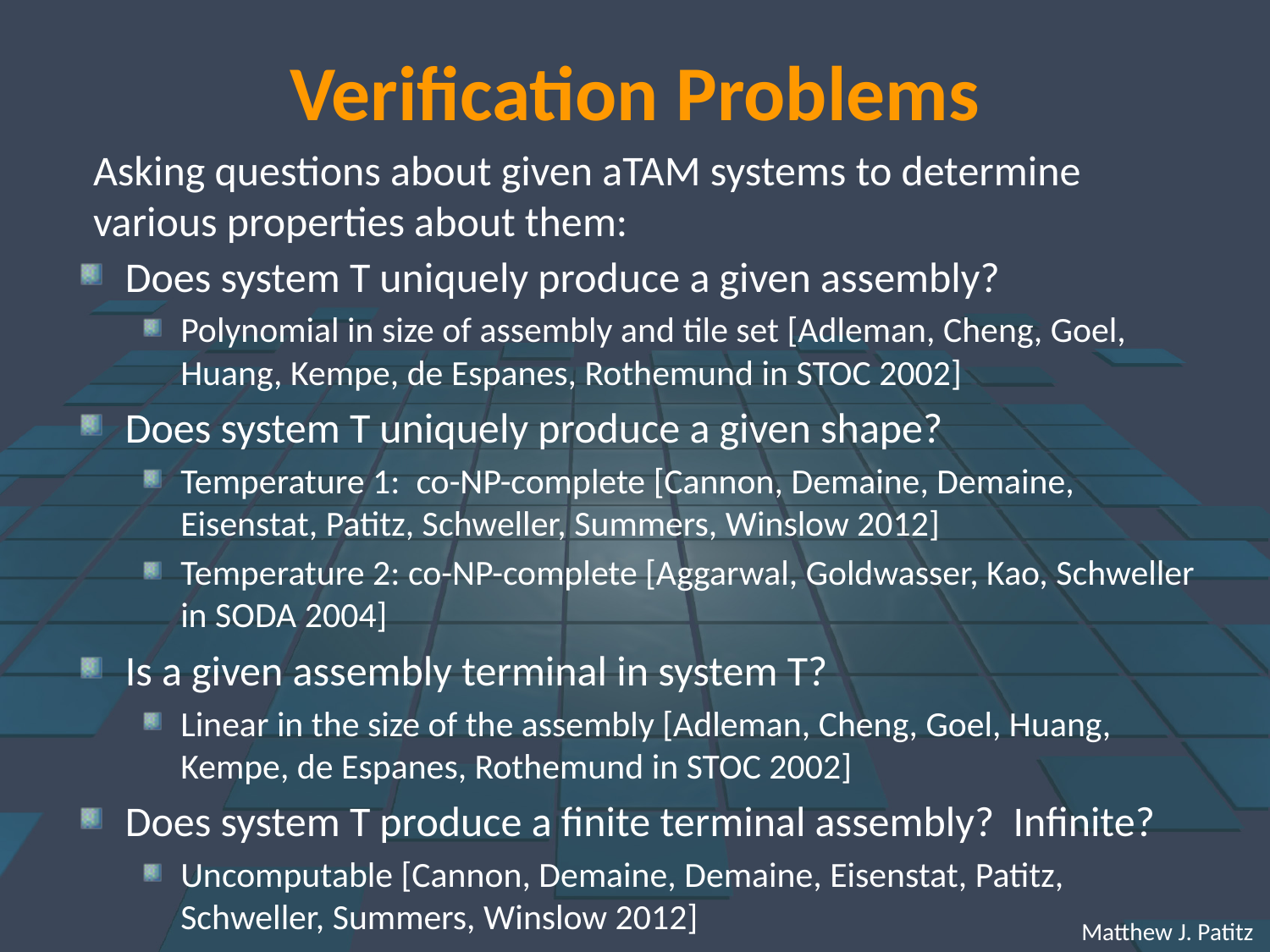

# Verification Problems
Asking questions about given aTAM systems to determine various properties about them:
Does system T uniquely produce a given assembly?
Polynomial in size of assembly and tile set [Adleman, Cheng, Goel, Huang, Kempe, de Espanes, Rothemund in STOC 2002]
Does system T uniquely produce a given shape?
Temperature 1:  co-NP-complete [Cannon, Demaine, Demaine, Eisenstat, Patitz, Schweller, Summers, Winslow 2012]
Temperature 2: co-NP-complete [Aggarwal, Goldwasser, Kao, Schweller in SODA 2004]
Is a given assembly terminal in system T?
Linear in the size of the assembly [Adleman, Cheng, Goel, Huang, Kempe, de Espanes, Rothemund in STOC 2002]
Does system T produce a finite terminal assembly?  Infinite?
Uncomputable [Cannon, Demaine, Demaine, Eisenstat, Patitz, Schweller, Summers, Winslow 2012]

       Matthew J. Patitz